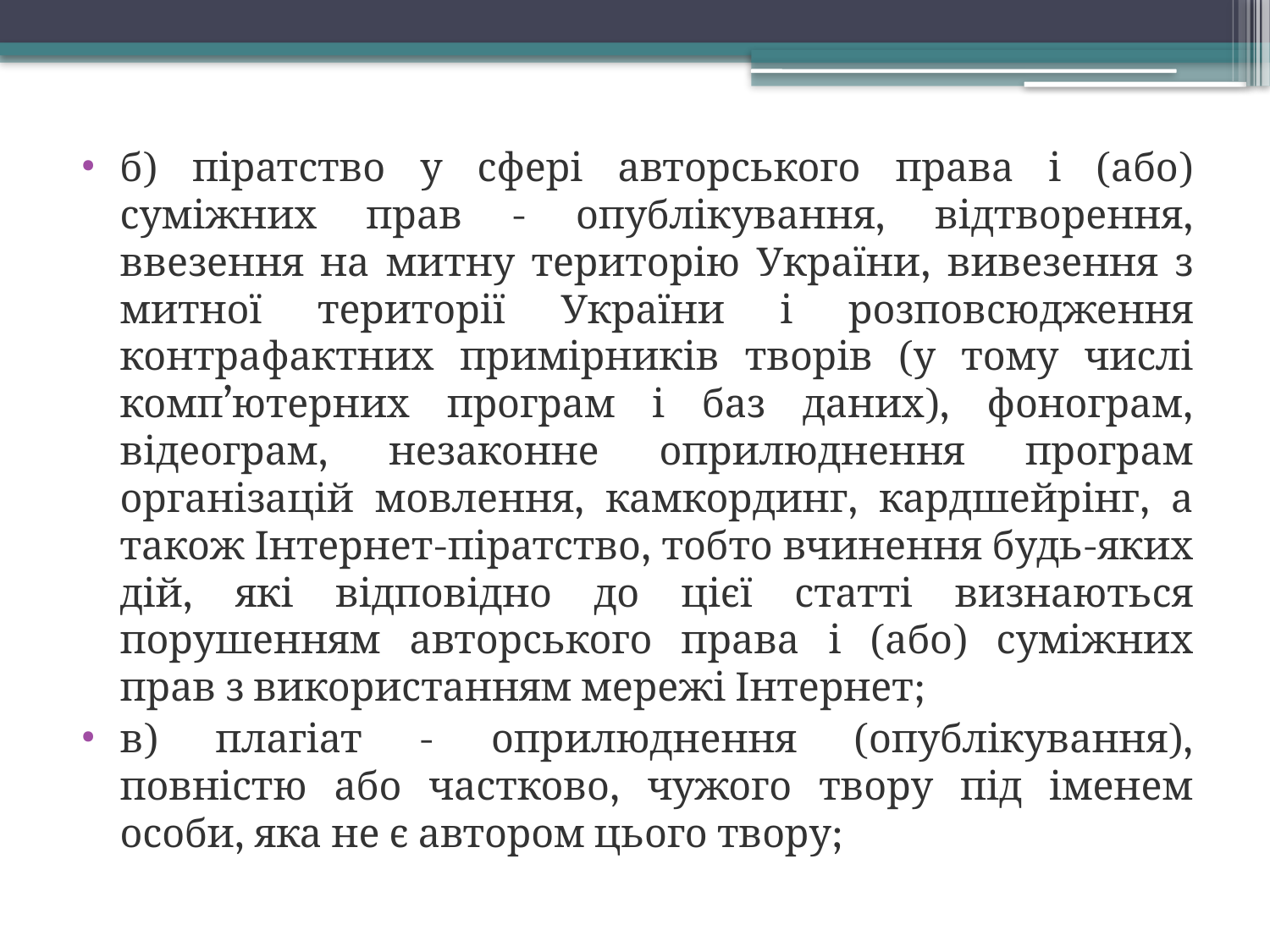

б) піратство у сфері авторського права і (або) суміжних прав - опублікування, відтворення, ввезення на митну територію України, вивезення з митної території України і розповсюдження контрафактних примірників творів (у тому числі комп’ютерних програм і баз даних), фонограм, відеограм, незаконне оприлюднення програм організацій мовлення, камкординг, кардшейрінг, а також Інтернет-піратство, тобто вчинення будь-яких дій, які відповідно до цієї статті визнаються порушенням авторського права і (або) суміжних прав з використанням мережі Інтернет;
в) плагіат - оприлюднення (опублікування), повністю або частково, чужого твору під іменем особи, яка не є автором цього твору;